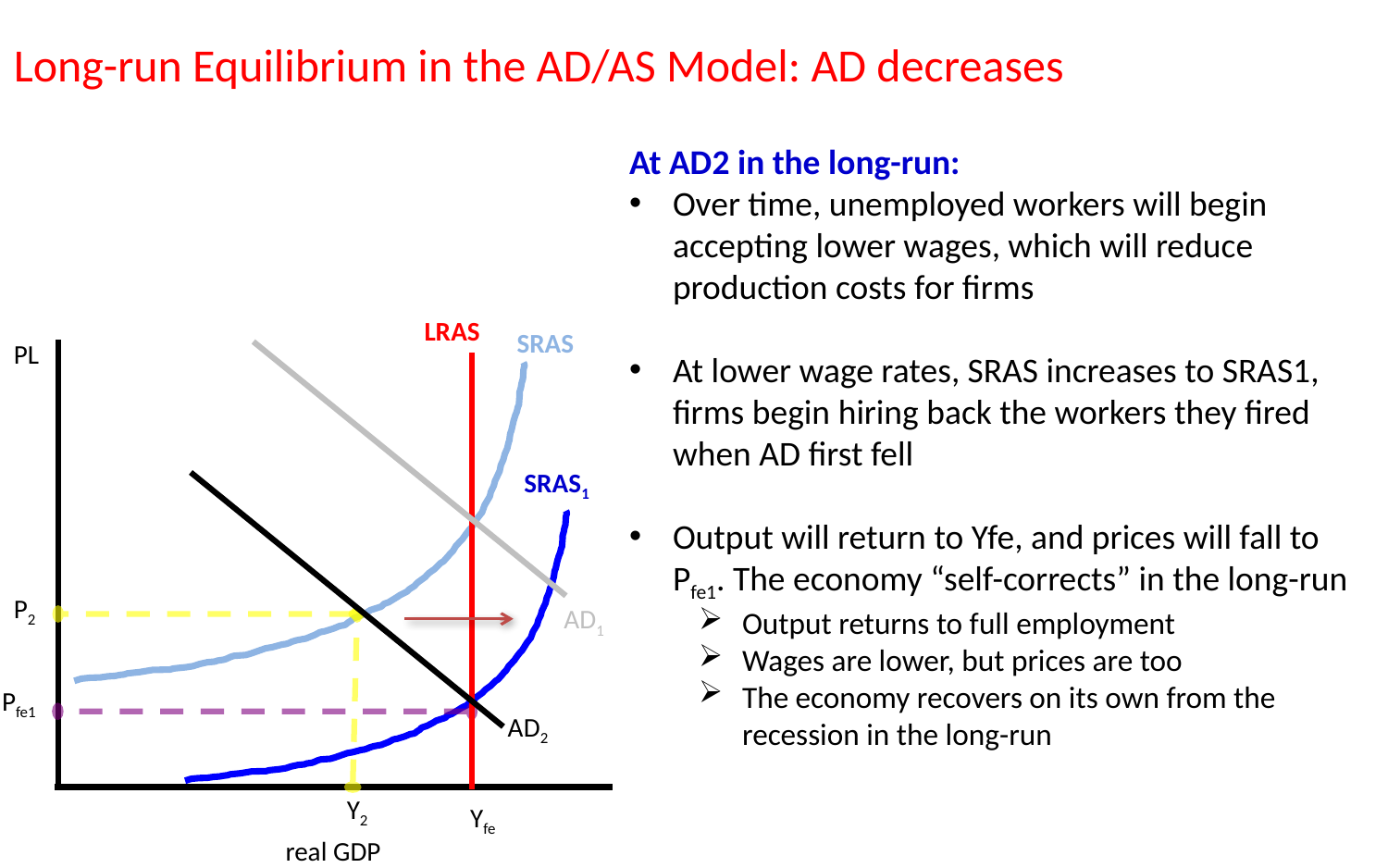

Long-run Equilibrium in the AD/AS Model: AD decreases
At AD2 in the long-run:
Over time, unemployed workers will begin accepting lower wages, which will reduce production costs for firms

At lower wage rates, SRAS increases to SRAS1, firms begin hiring back the workers they fired when AD first fell

Output will return to Yfe, and prices will fall to Pfe1. The economy “self-corrects” in the long-run
Output returns to full employment
Wages are lower, but prices are too
The economy recovers on its own from the recession in the long-run
LRAS
SRAS
PL

SRAS1

real GDP
P2
Pfe1
Y2
Yfe
AD1
AD2